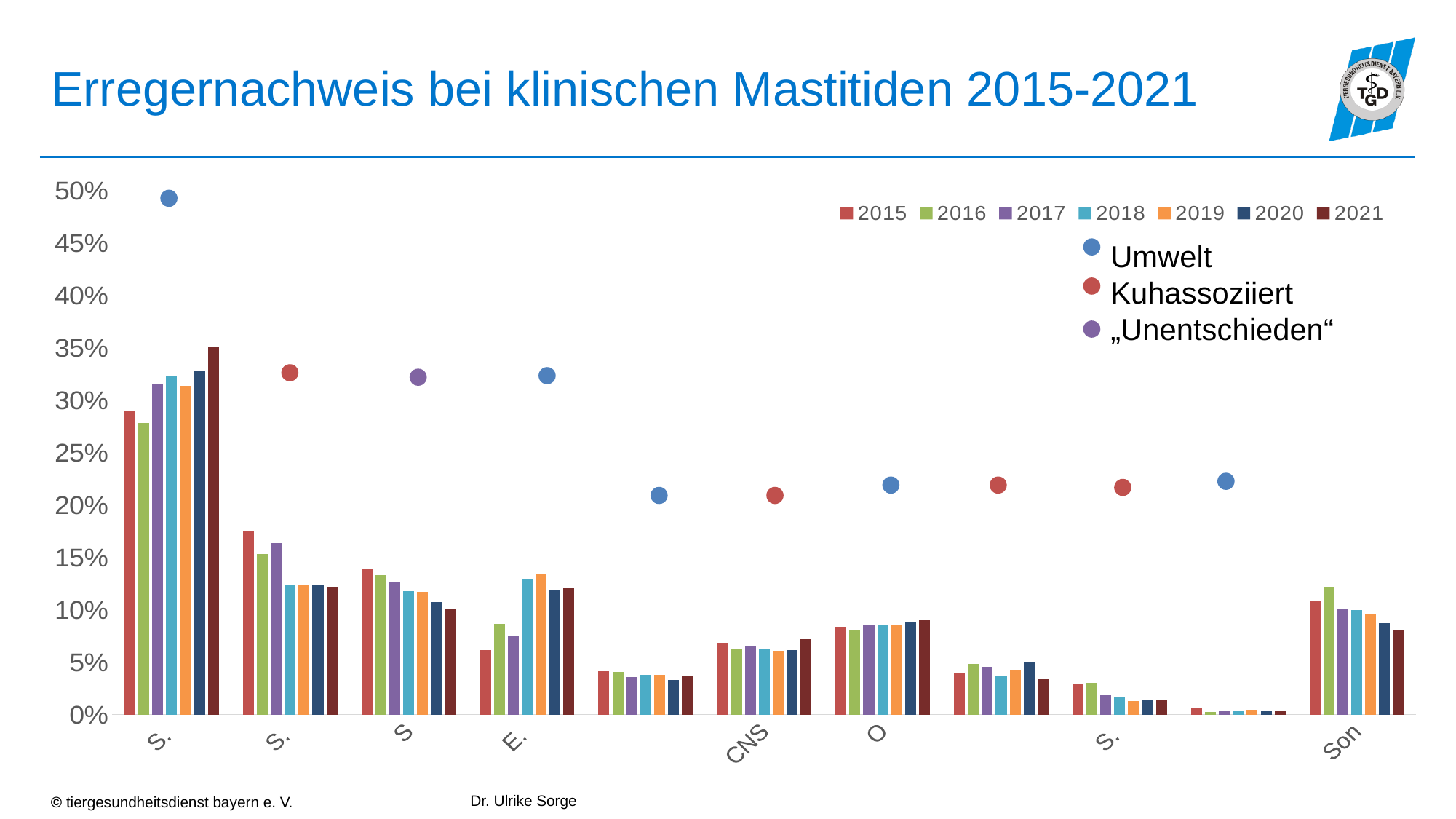

17
# Erregernachweis bei klinischen Mastitiden 2015-2021

### Chart

| Category | 2015 | 2016 | 2017 | 2018 | 2019 | 2020 | 2021 |
|---|---|---|---|---|---|---|---|
| S. uberis | 0.2897 | 0.2784 | 0.3149 | 0.3226 | 0.3139 | 0.3277 | 0.3506 |
| S. aureus | 0.1746 | 0.153 | 0.1634 | 0.1243 | 0.1233 | 0.1236 | 0.1222 |
| S. dysgalactiae | 0.1389 | 0.133 | 0.1265 | 0.1176 | 0.1174 | 0.1075 | 0.1004 |
| E. coli | 0.0615 | 0.0867 | 0.0758 | 0.1287 | 0.1341 | 0.1195 | 0.1204 |
| Strept. Esk+ | 0.0413 | 0.0408 | 0.0357 | 0.0378 | 0.0381 | 0.0328 | 0.0363 |
| CNS | 0.0682 | 0.0627 | 0.066 | 0.0622 | 0.0612 | 0.0616 | 0.0721 |
| Other gram-Neg | 0.08360000000000001 | 0.08120000000000001 | 0.0849 | 0.0852 | 0.0853 | 0.0886 | 0.0906 |
| S. agalactiae | 0.0401 | 0.0487 | 0.0455 | 0.0374 | 0.0431 | 0.0499 | 0.0335 |
| S. canis | 0.0299 | 0.0302 | 0.0184 | 0.017 | 0.0132 | 0.0144 | 0.0142 |
| Strept. Esc- | 0.0058 | 0.0023 | 0.003 | 0.0037 | 0.0046 | 0.0033 | 0.0039 |
| Sonstige | 0.1079 | 0.1222 | 0.1013 | 0.0998 | 0.096 | 0.0875 | 0.0803 |
Umwelt
Kuhassoziiert
„Unentschieden“